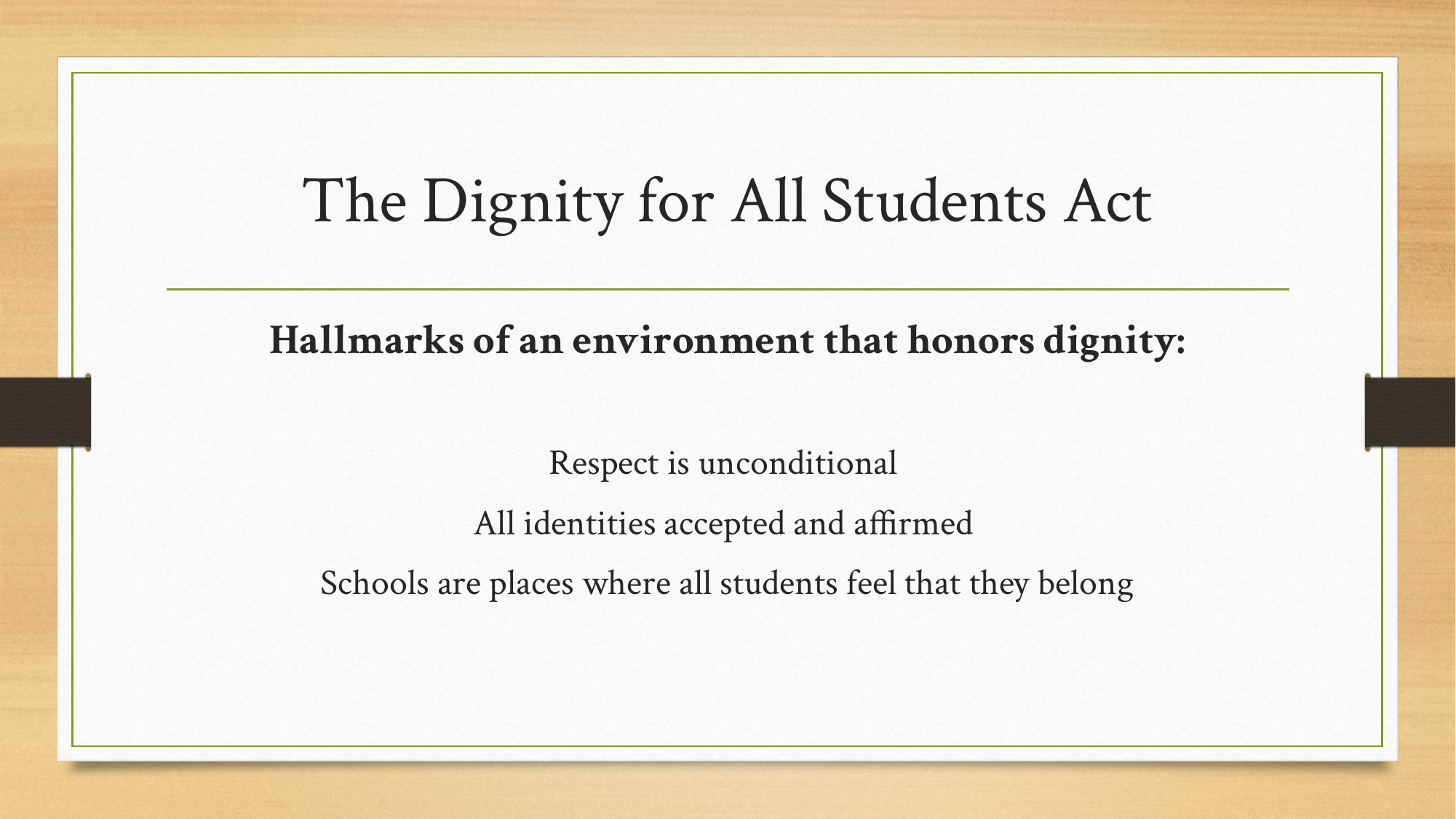

# The Dignity for All Students Act
Hallmarks of an environment that honors dignity:

Respect is unconditional
All identities accepted and affirmed
Schools are places where all students feel that they belong